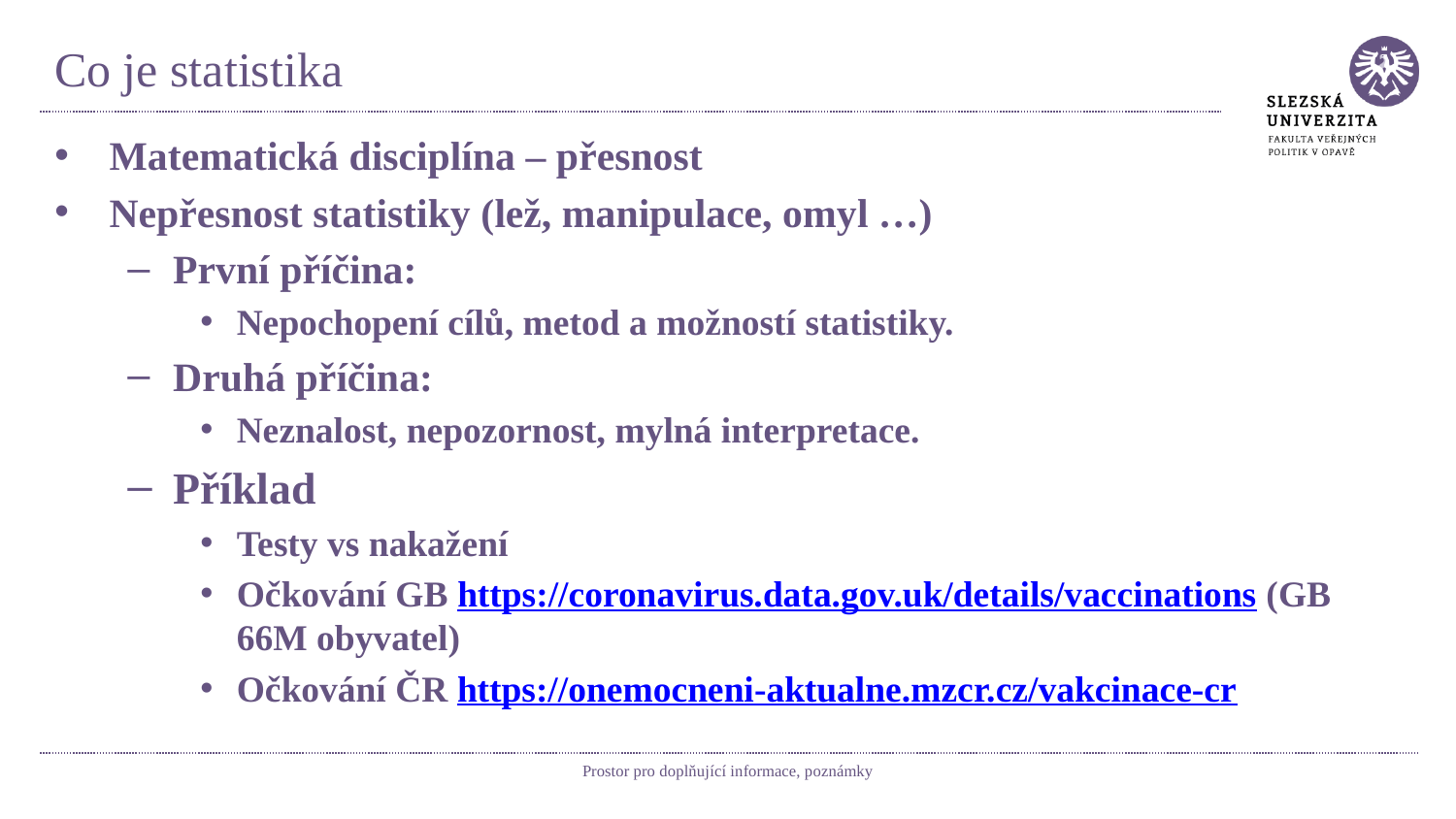

# Co je statistika
Matematická disciplína – přesnost
Nepřesnost statistiky (lež, manipulace, omyl …)
První příčina:
Nepochopení cílů, metod a možností statistiky.
Druhá příčina:
Neznalost, nepozornost, mylná interpretace.
Příklad
Testy vs nakažení
Očkování GB https://coronavirus.data.gov.uk/details/vaccinations (GB 66M obyvatel)
Očkování ČR https://onemocneni-aktualne.mzcr.cz/vakcinace-cr
Prostor pro doplňující informace, poznámky